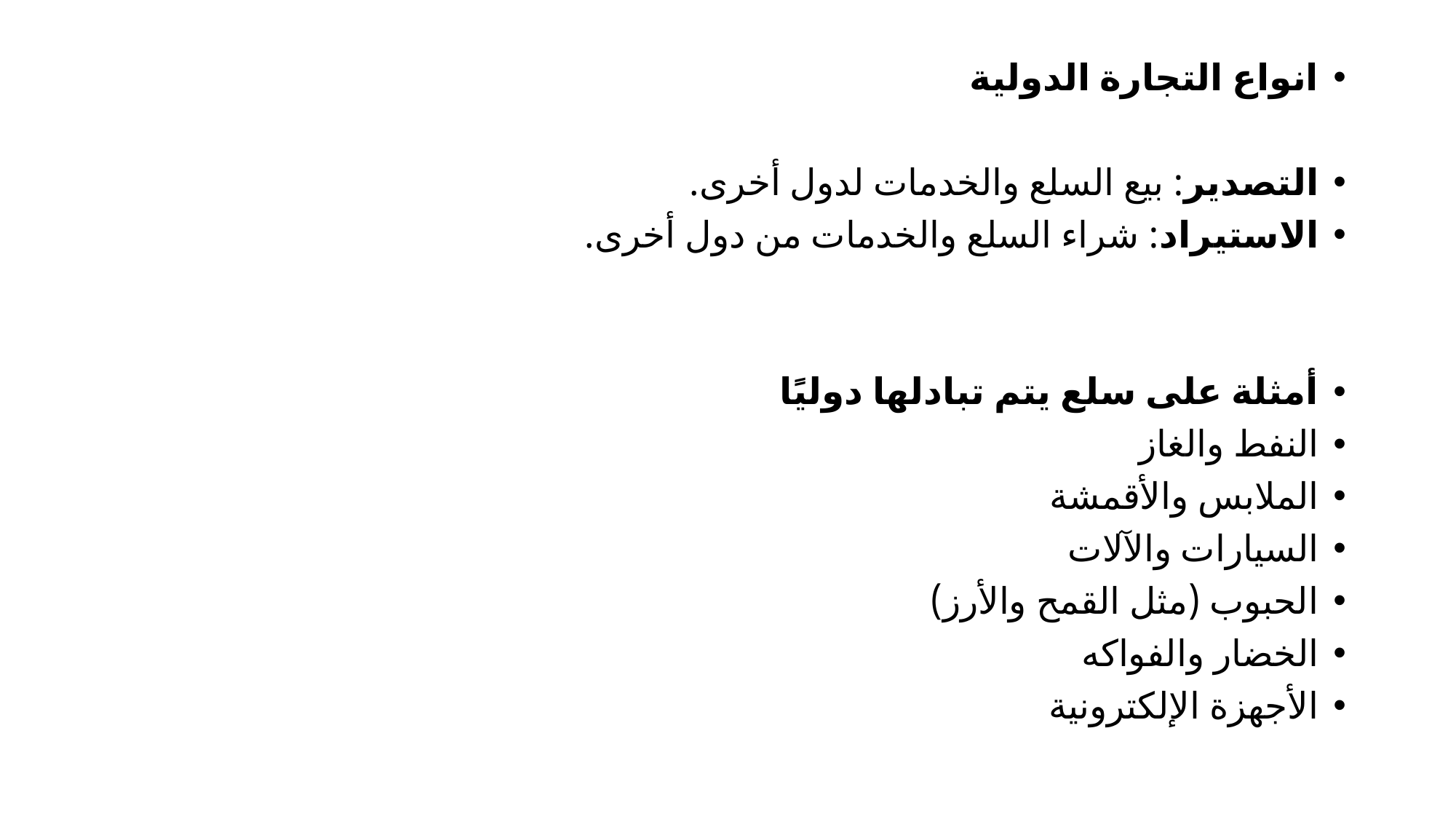

انواع التجارة الدولية

التصدير: بيع السلع والخدمات لدول أخرى.
الاستيراد: شراء السلع والخدمات من دول أخرى.

أمثلة على سلع يتم تبادلها دوليًا
النفط والغاز
الملابس والأقمشة
السيارات والآلات
الحبوب (مثل القمح والأرز)
الخضار والفواكه
الأجهزة الإلكترونية